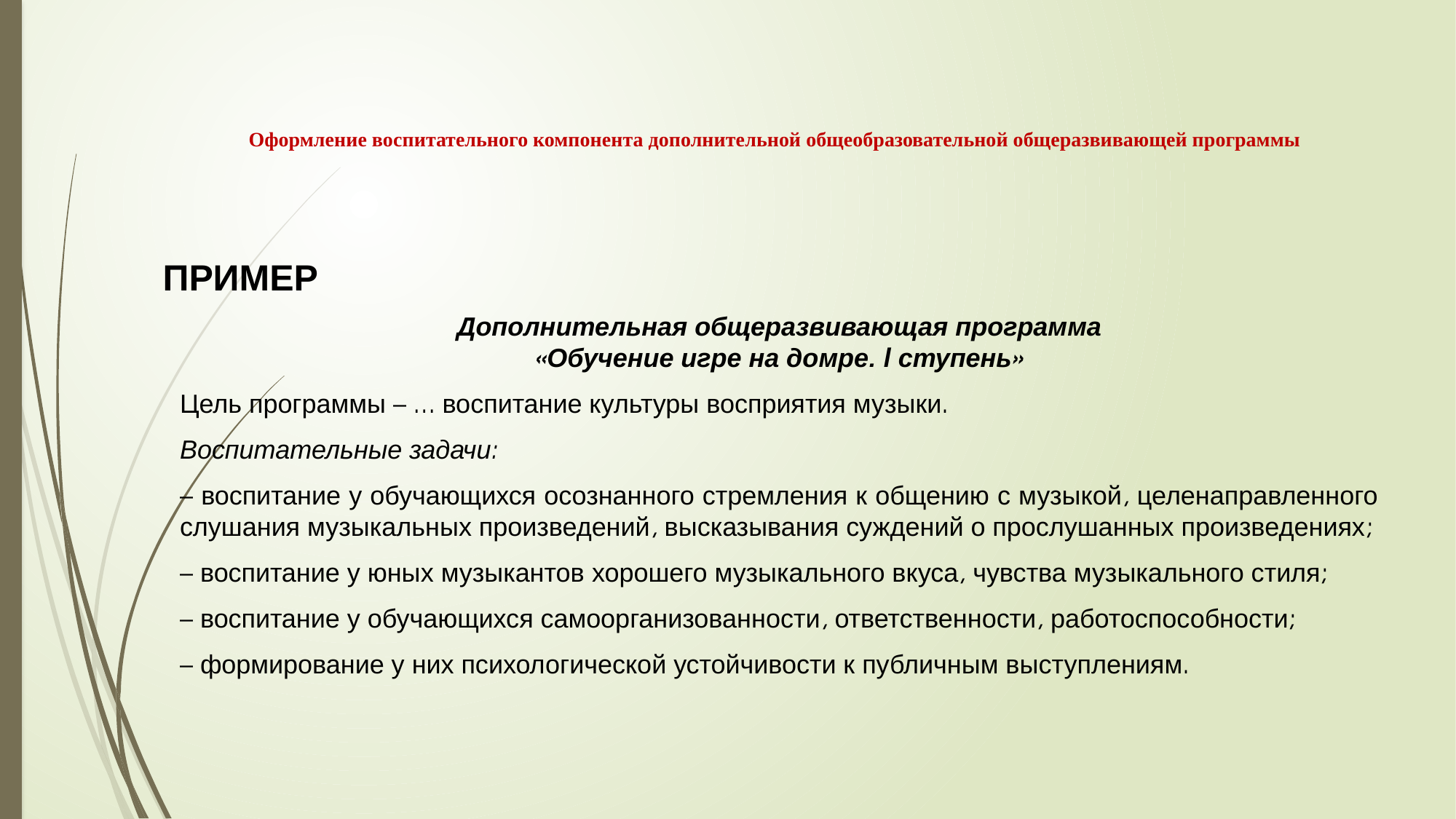

# Оформление воспитательного компонента дополнительной общеобразовательной общеразвивающей программы
ПРИМЕР
Дополнительная общеразвивающая программа
«Обучение игре на домре. I ступень»
Цель программы – … воспитание культуры восприятия музыки.
Воспитательные задачи:
– воспитание у обучающихся осознанного стремления к общению с музыкой, целенаправленного слушания музыкальных произведений, высказывания суждений о прослушанных произведениях;
– воспитание у юных музыкантов хорошего музыкального вкуса, чувства музыкального стиля;
– воспитание у обучающихся самоорганизованности, ответственности, работоспособности;
– формирование у них психологической устойчивости к публичным выступлениям.